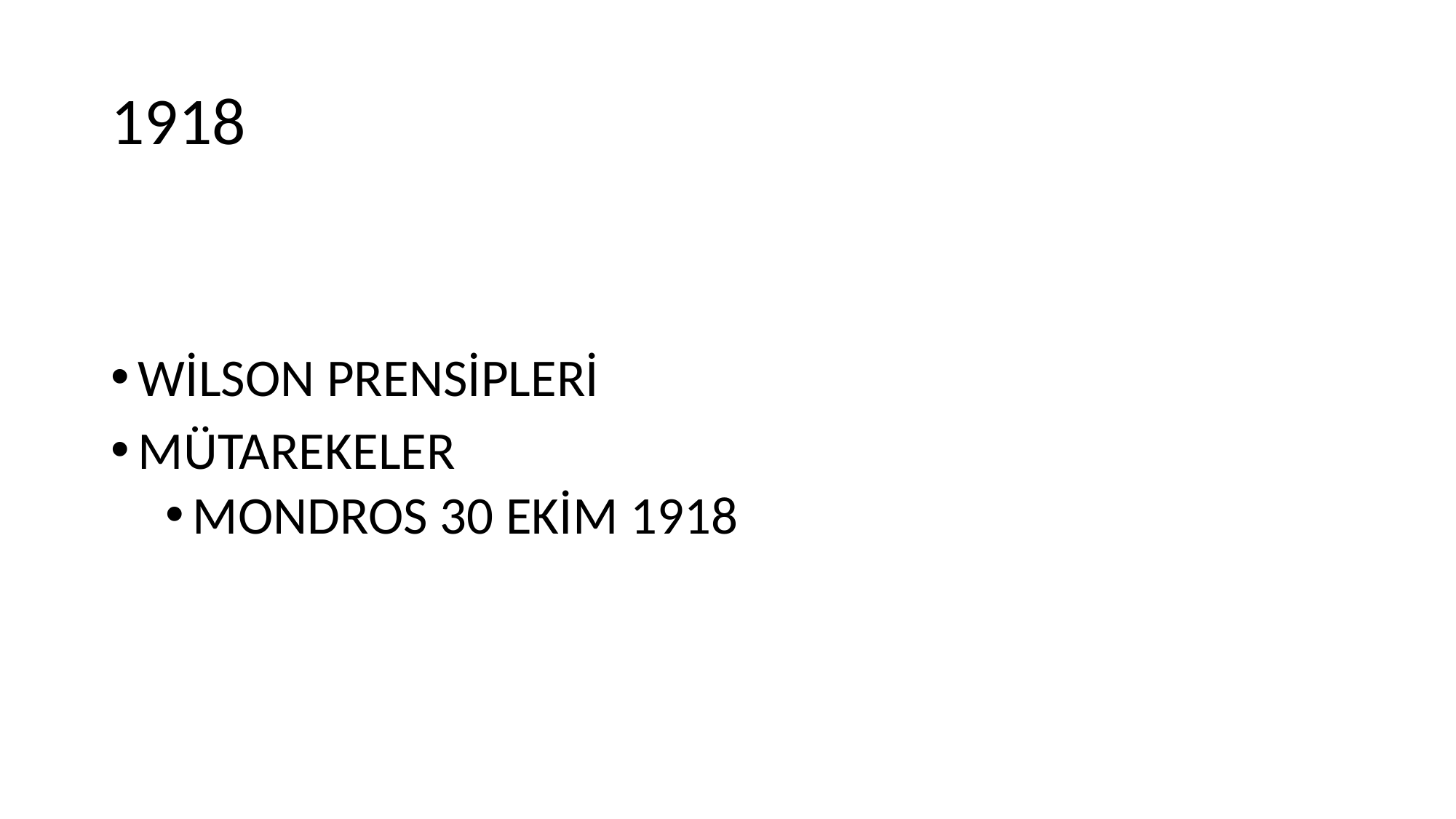

# 1918

WİLSON PRENSİPLERİ
MÜTAREKELER
MONDROS 30 EKİM 1918